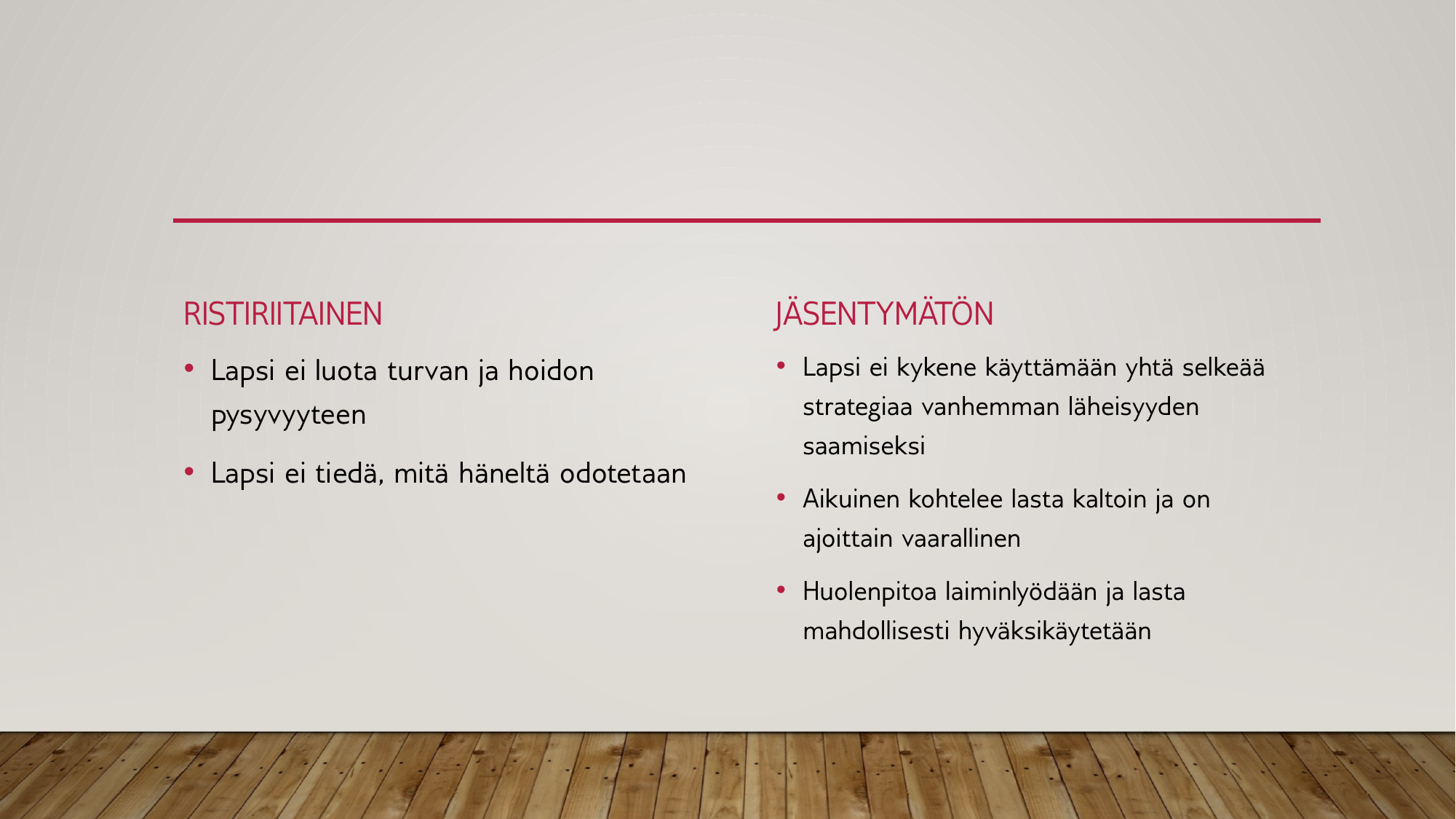

#
ristiriitainen
jäsentymätön
Lapsi ei kykene käyttämään yhtä selkeää strategiaa vanhemman läheisyyden saamiseksi
Aikuinen kohtelee lasta kaltoin ja on ajoittain vaarallinen
Huolenpitoa laiminlyödään ja lasta mahdollisesti hyväksikäytetään

Lapsi ei luota turvan ja hoidon pysyvyyteen
Lapsi ei tiedä, mitä häneltä odotetaan